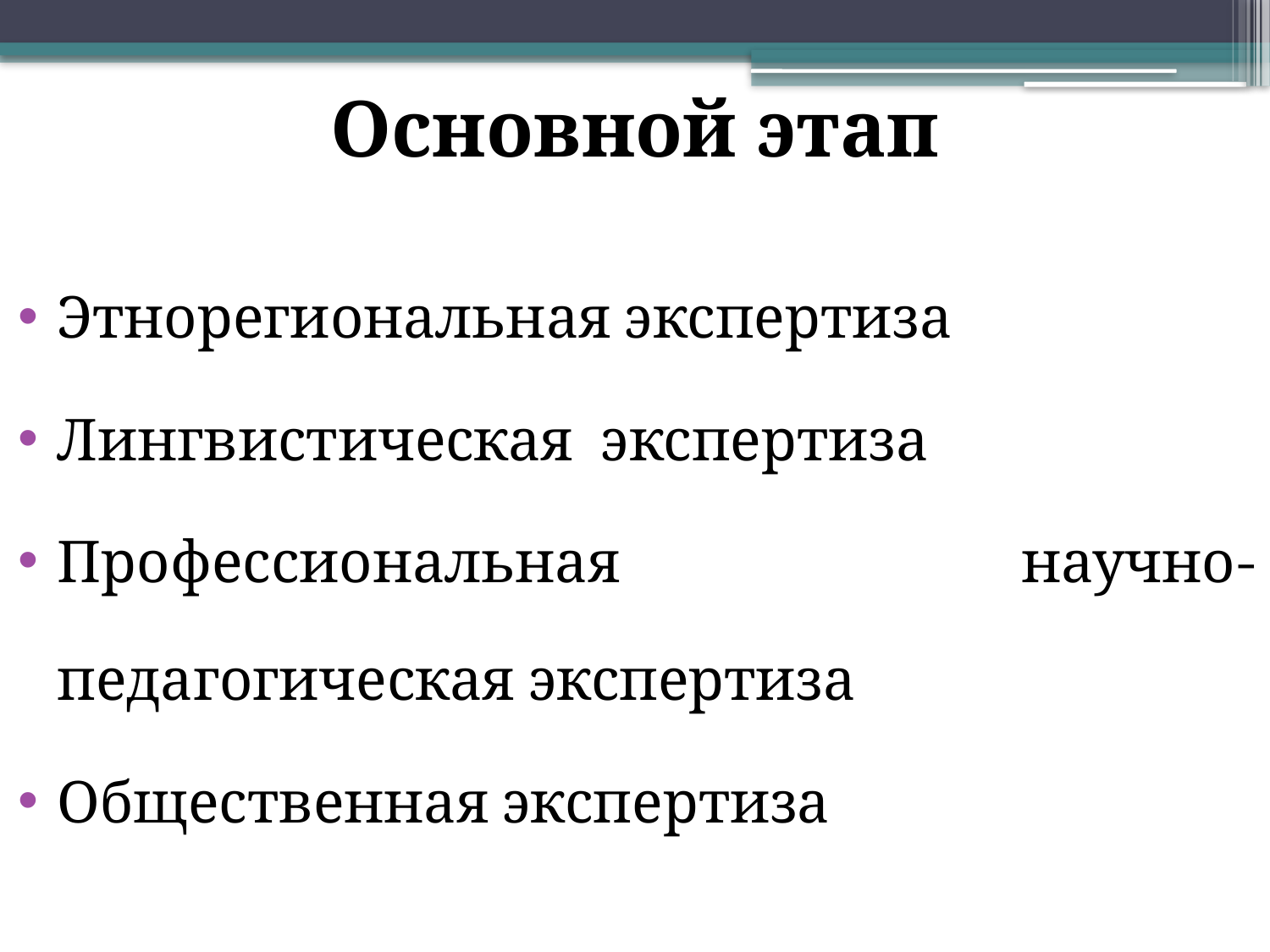

# Основной этап
Этнорегиональная экспертиза
Лингвистическая  экспертиза
Профессиональная научно-педагогическая экспертиза
Общественная экспертиза